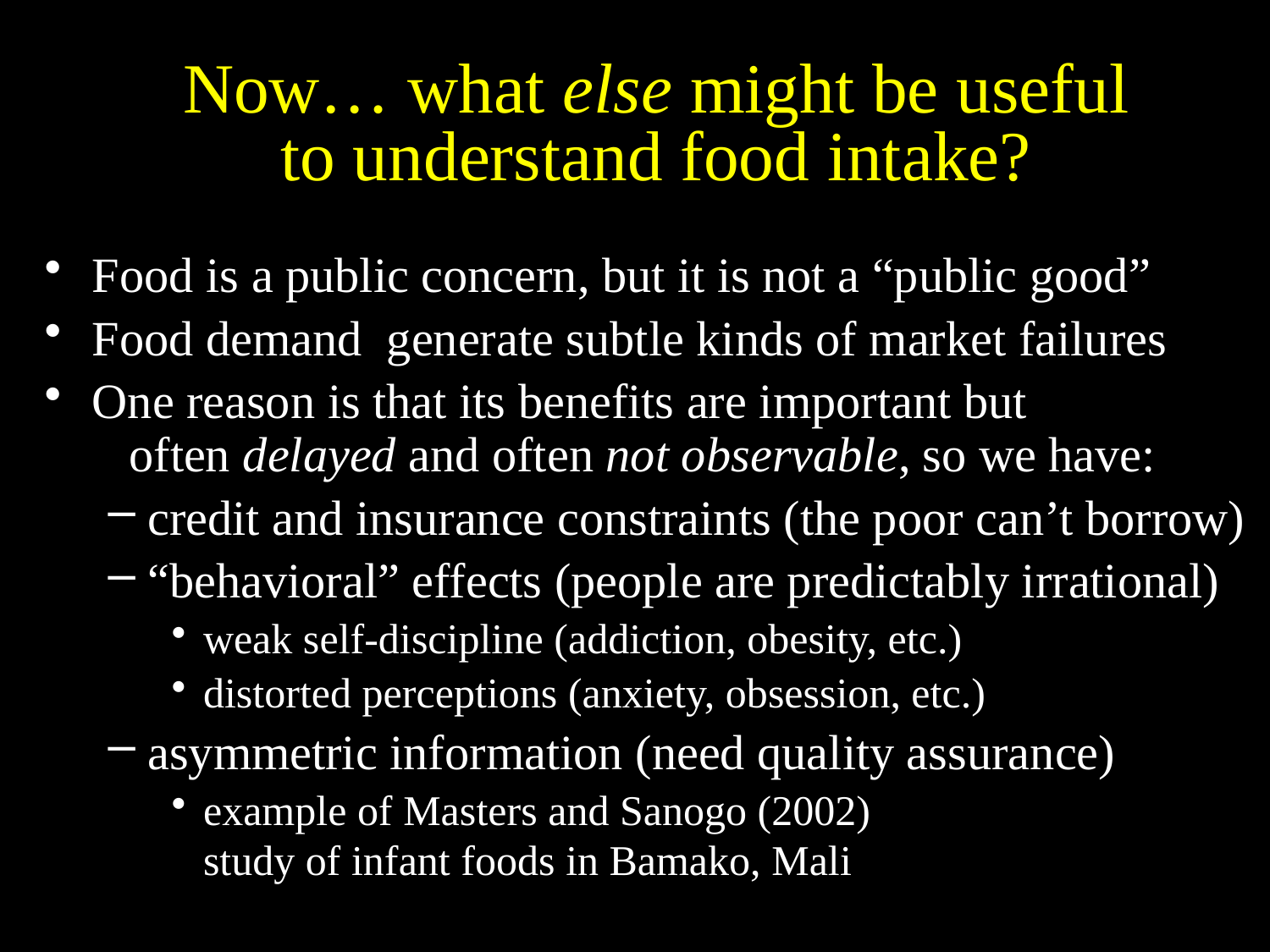

Now… what else might be useful
to understand food intake?
Food is a public concern, but it is not a “public good”
Food demand  generate subtle kinds of market failures
One reason is that its benefits are important but                      often delayed and often not observable, so we have:
credit and insurance constraints (the poor can’t borrow)
“behavioral” effects (people are predictably irrational)
weak self-discipline (addiction, obesity, etc.)
distorted perceptions (anxiety, obsession, etc.)
asymmetric information (need quality assurance)
example of Masters and Sanogo (2002)
	study of infant foods in Bamako, Mali